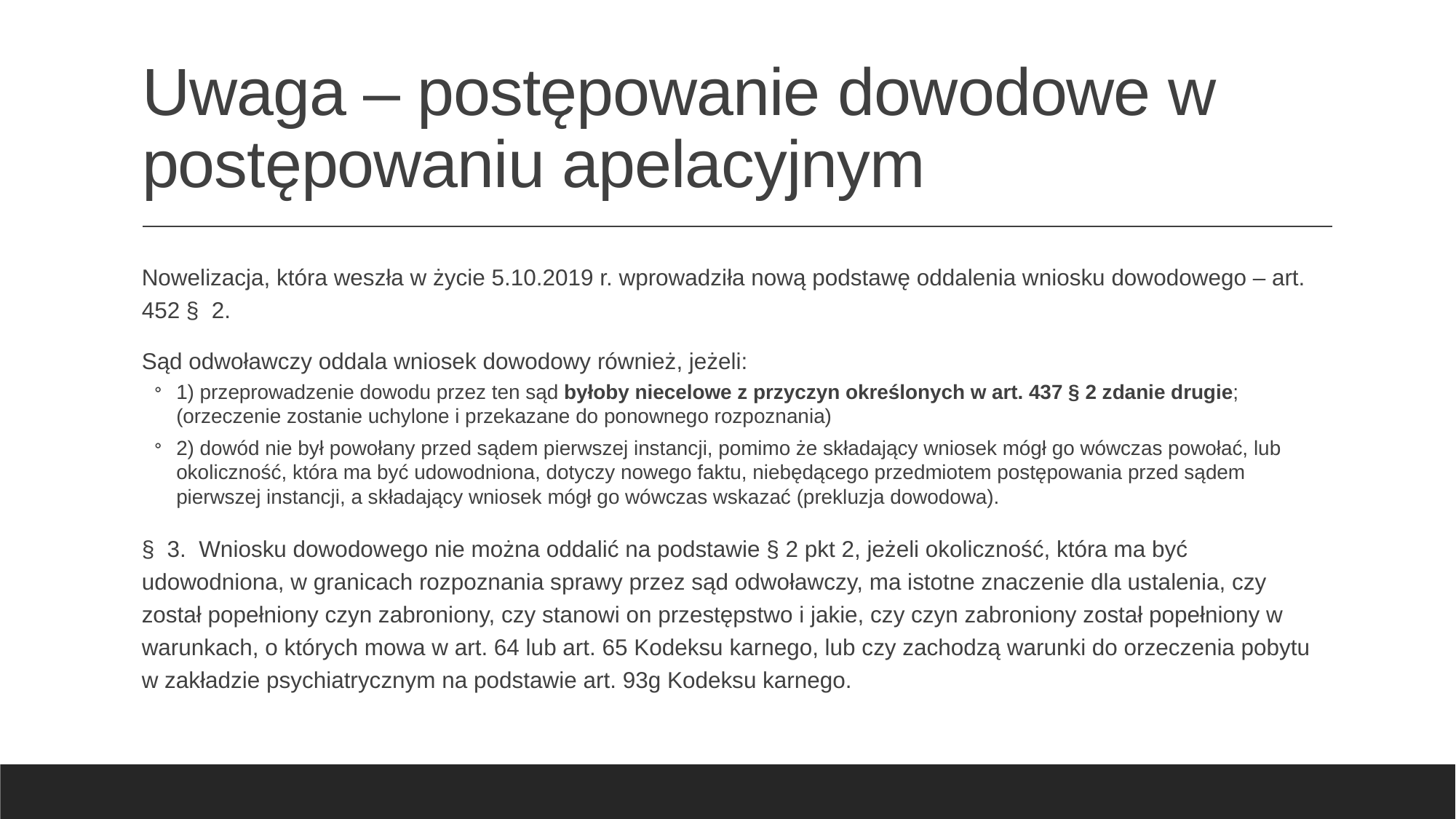

# Uwaga – postępowanie dowodowe w postępowaniu apelacyjnym
Nowelizacja, która weszła w życie 5.10.2019 r. wprowadziła nową podstawę oddalenia wniosku dowodowego – art. 452 §  2.
Sąd odwoławczy oddala wniosek dowodowy również, jeżeli:
1) przeprowadzenie dowodu przez ten sąd byłoby niecelowe z przyczyn określonych w art. 437 § 2 zdanie drugie; (orzeczenie zostanie uchylone i przekazane do ponownego rozpoznania)
2) dowód nie był powołany przed sądem pierwszej instancji, pomimo że składający wniosek mógł go wówczas powołać, lub okoliczność, która ma być udowodniona, dotyczy nowego faktu, niebędącego przedmiotem postępowania przed sądem pierwszej instancji, a składający wniosek mógł go wówczas wskazać (prekluzja dowodowa).
§  3.  Wniosku dowodowego nie można oddalić na podstawie § 2 pkt 2, jeżeli okoliczność, która ma być udowodniona, w granicach rozpoznania sprawy przez sąd odwoławczy, ma istotne znaczenie dla ustalenia, czy został popełniony czyn zabroniony, czy stanowi on przestępstwo i jakie, czy czyn zabroniony został popełniony w warunkach, o których mowa w art. 64 lub art. 65 Kodeksu karnego, lub czy zachodzą warunki do orzeczenia pobytu w zakładzie psychiatrycznym na podstawie art. 93g Kodeksu karnego.